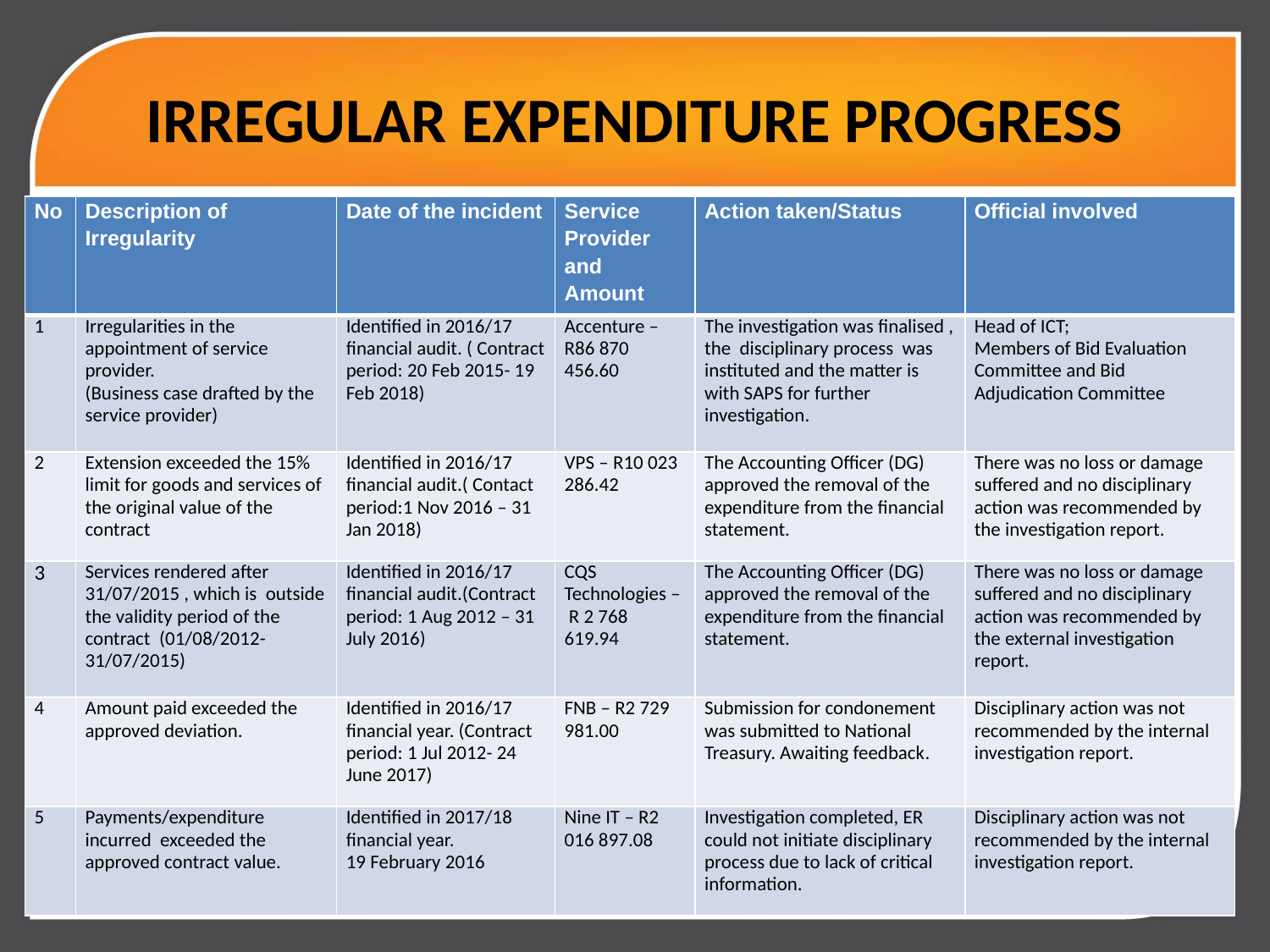

# IRREGULAR EXPENDITURE PROGRESS
| No | Description of Irregularity | Date of the incident | Service Provider and Amount | Action taken/Status | Official involved |
| --- | --- | --- | --- | --- | --- |
| 1 | Irregularities in the appointment of service provider. (Business case drafted by the service provider) | Identified in 2016/17 financial audit. ( Contract period: 20 Feb 2015- 19 Feb 2018) | Accenture – R86 870 456.60 | The investigation was finalised , the disciplinary process was instituted and the matter is with SAPS for further investigation. | Head of ICT; Members of Bid Evaluation Committee and Bid Adjudication Committee |
| 2 | Extension exceeded the 15% limit for goods and services of the original value of the contract | Identified in 2016/17 financial audit.( Contact period:1 Nov 2016 – 31 Jan 2018) | VPS – R10 023 286.42 | The Accounting Officer (DG) approved the removal of the expenditure from the financial statement. | There was no loss or damage suffered and no disciplinary action was recommended by the investigation report. |
| 3 | Services rendered after 31/07/2015 , which is outside the validity period of the contract (01/08/2012-31/07/2015) | Identified in 2016/17 financial audit.(Contract period: 1 Aug 2012 – 31 July 2016) | CQS Technologies – R 2 768 619.94 | The Accounting Officer (DG) approved the removal of the expenditure from the financial statement. | There was no loss or damage suffered and no disciplinary action was recommended by the external investigation report. |
| 4 | Amount paid exceeded the approved deviation. | Identified in 2016/17 financial year. (Contract period: 1 Jul 2012- 24 June 2017) | FNB – R2 729 981.00 | Submission for condonement was submitted to National Treasury. Awaiting feedback. | Disciplinary action was not recommended by the internal investigation report. |
| 5 | Payments/expenditure incurred exceeded the approved contract value. | Identified in 2017/18 financial year. 19 February 2016 | Nine IT – R2 016 897.08 | Investigation completed, ER could not initiate disciplinary process due to lack of critical information. | Disciplinary action was not recommended by the internal investigation report. |